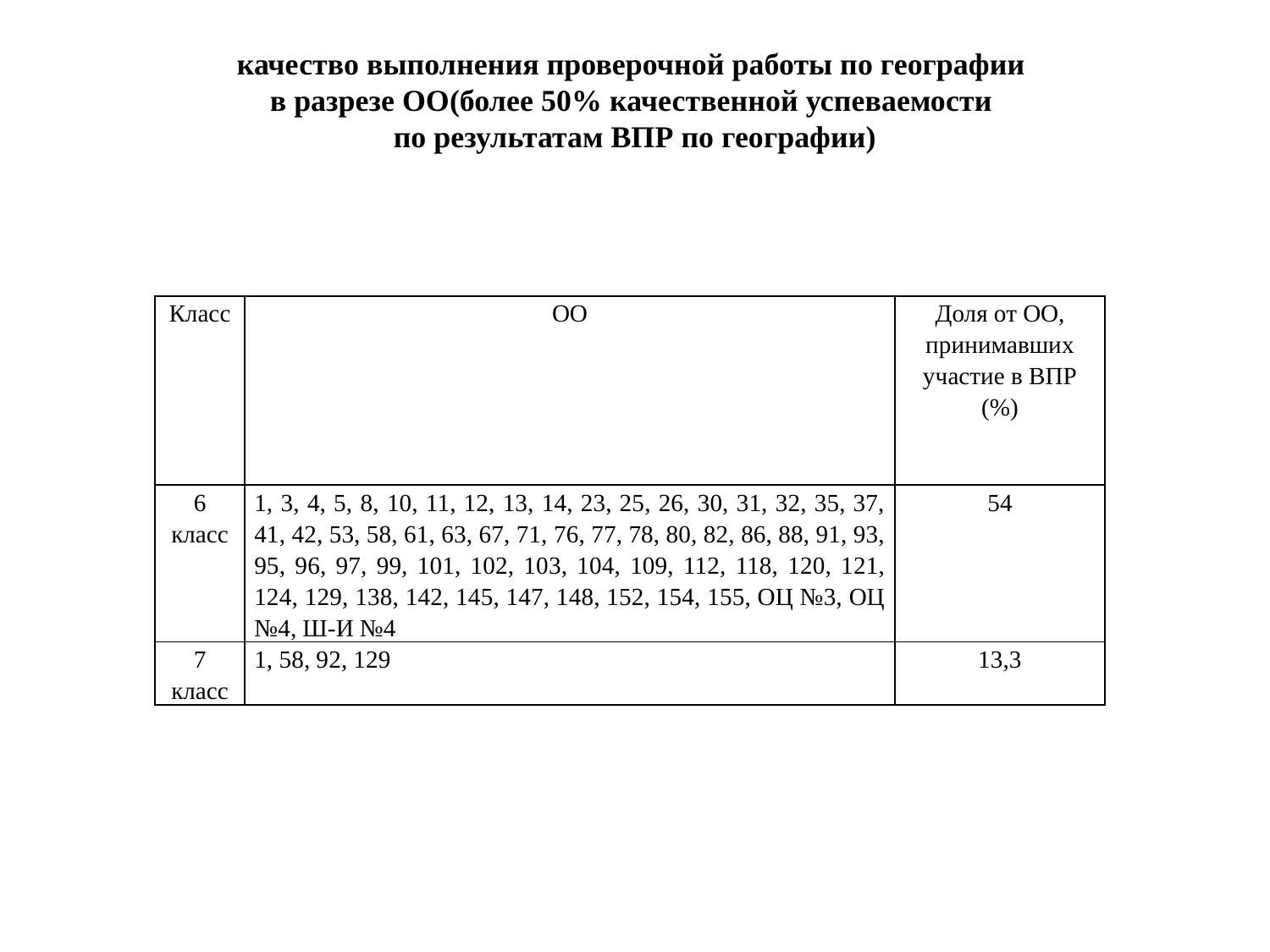

# качество выполнения проверочной работы по географии в разрезе ОО(более 50% качественной успеваемости по результатам ВПР по географии)
| Класс | ОО | Доля от ОО, принимавших участие в ВПР (%) |
| --- | --- | --- |
| 6 класс | 1, 3, 4, 5, 8, 10, 11, 12, 13, 14, 23, 25, 26, 30, 31, 32, 35, 37, 41, 42, 53, 58, 61, 63, 67, 71, 76, 77, 78, 80, 82, 86, 88, 91, 93, 95, 96, 97, 99, 101, 102, 103, 104, 109, 112, 118, 120, 121, 124, 129, 138, 142, 145, 147, 148, 152, 154, 155, ОЦ №3, ОЦ №4, Ш-И №4 | 54 |
| 7 класс | 1, 58, 92, 129 | 13,3 |